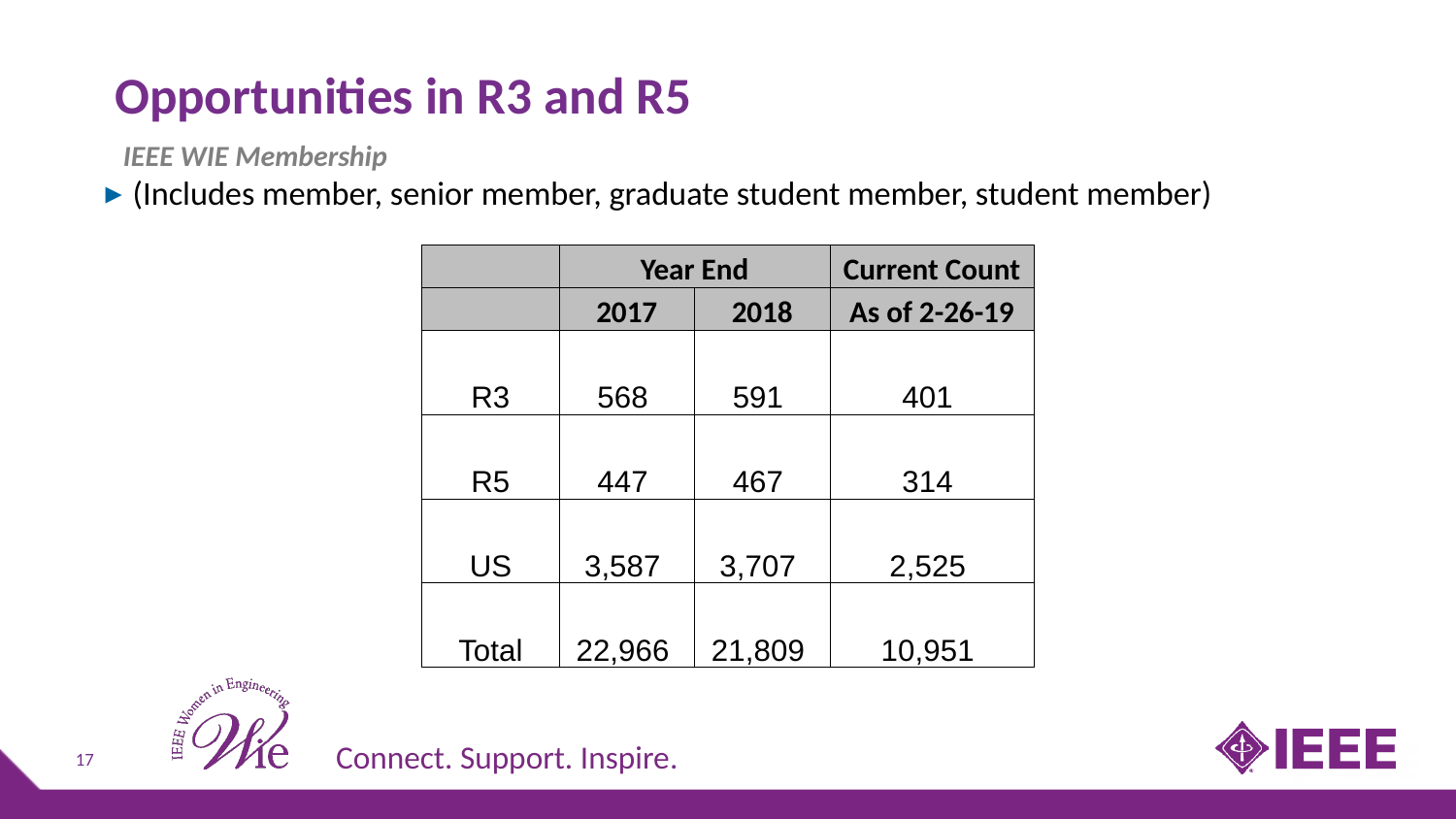

# Opportunities in R3 and R5
IEEE WIE Membership
(Includes member, senior member, graduate student member, student member)
|  | Year End |  | Current Count |
| --- | --- | --- | --- |
|  | 2017 | 2018 | As of 2-26-19 |
| R3 | 568 | 591 | 401 |
| R5 | 447 | 467 | 314 |
| US | 3,587 | 3,707 | 2,525 |
| Total | 22,966 | 21,809 | 10,951 |
17